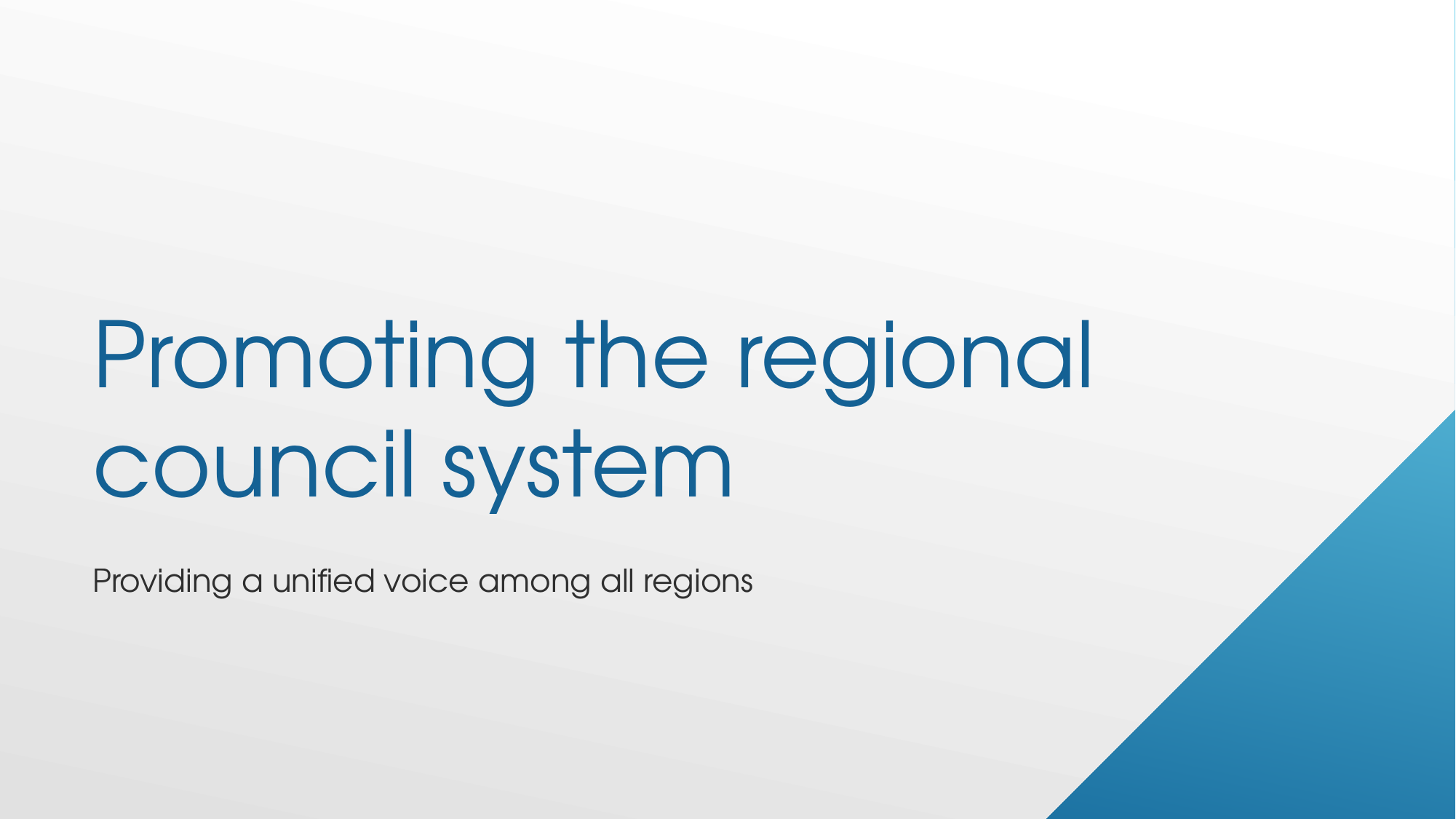

# Promoting the regional council system
Providing a unified voice among all regions